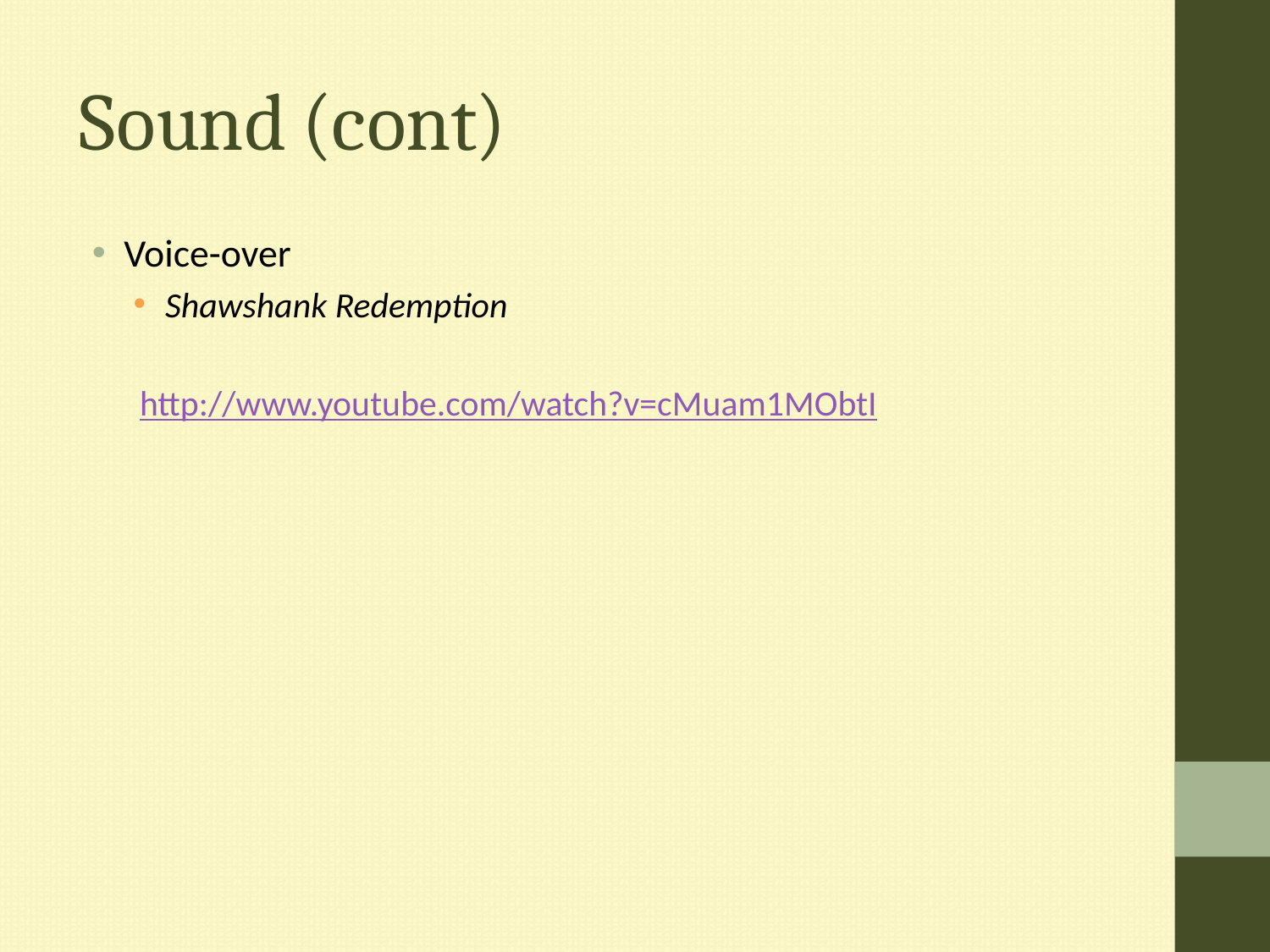

# Sound (cont)
Voice-over
Shawshank Redemption

http://www.youtube.com/watch?v=cMuam1MObtI